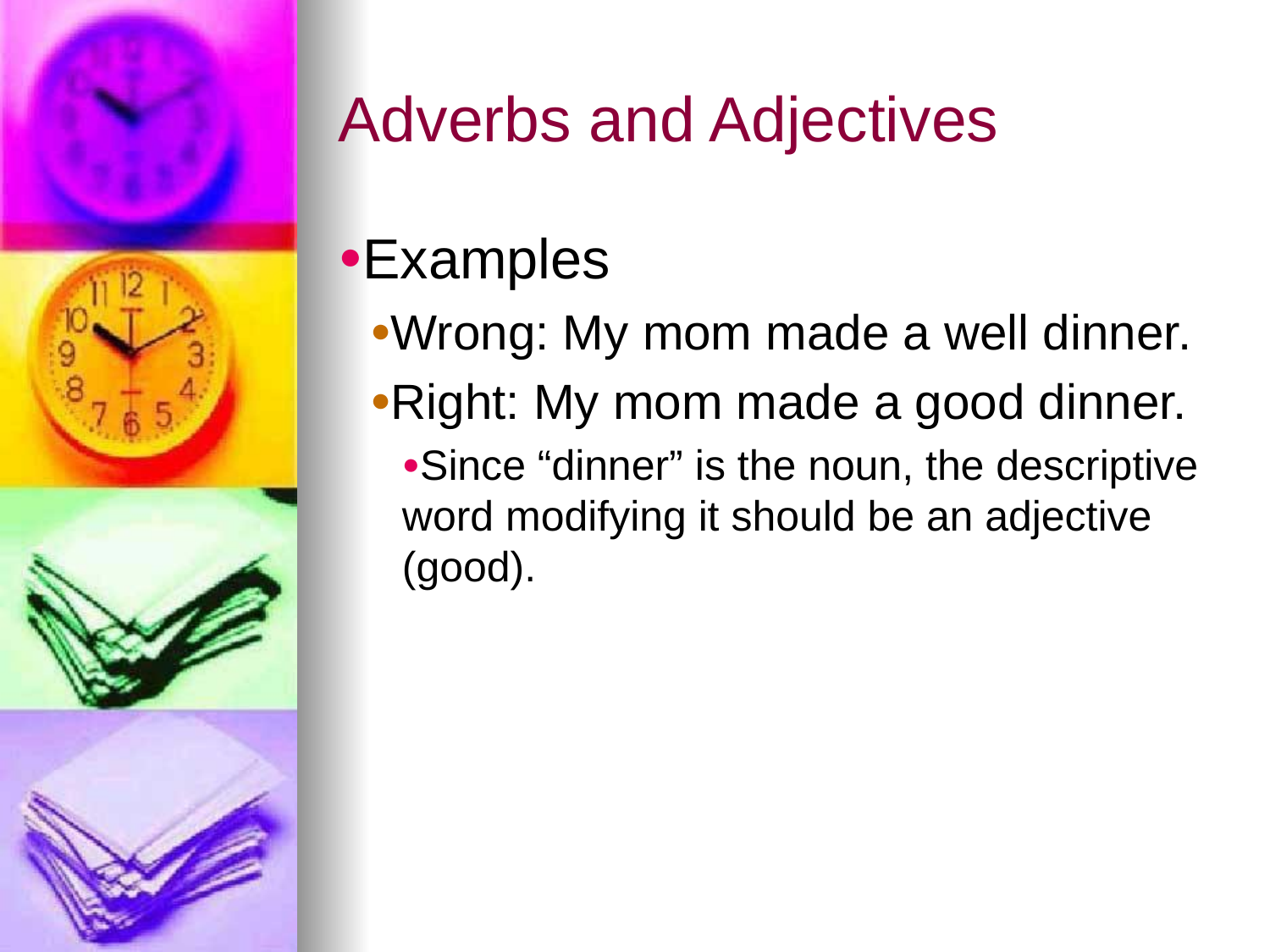

# Adverbs and Adjectives
Examples
Wrong: My mom made a well dinner.
Right: My mom made a good dinner.
Since “dinner” is the noun, the descriptive word modifying it should be an adjective (good).